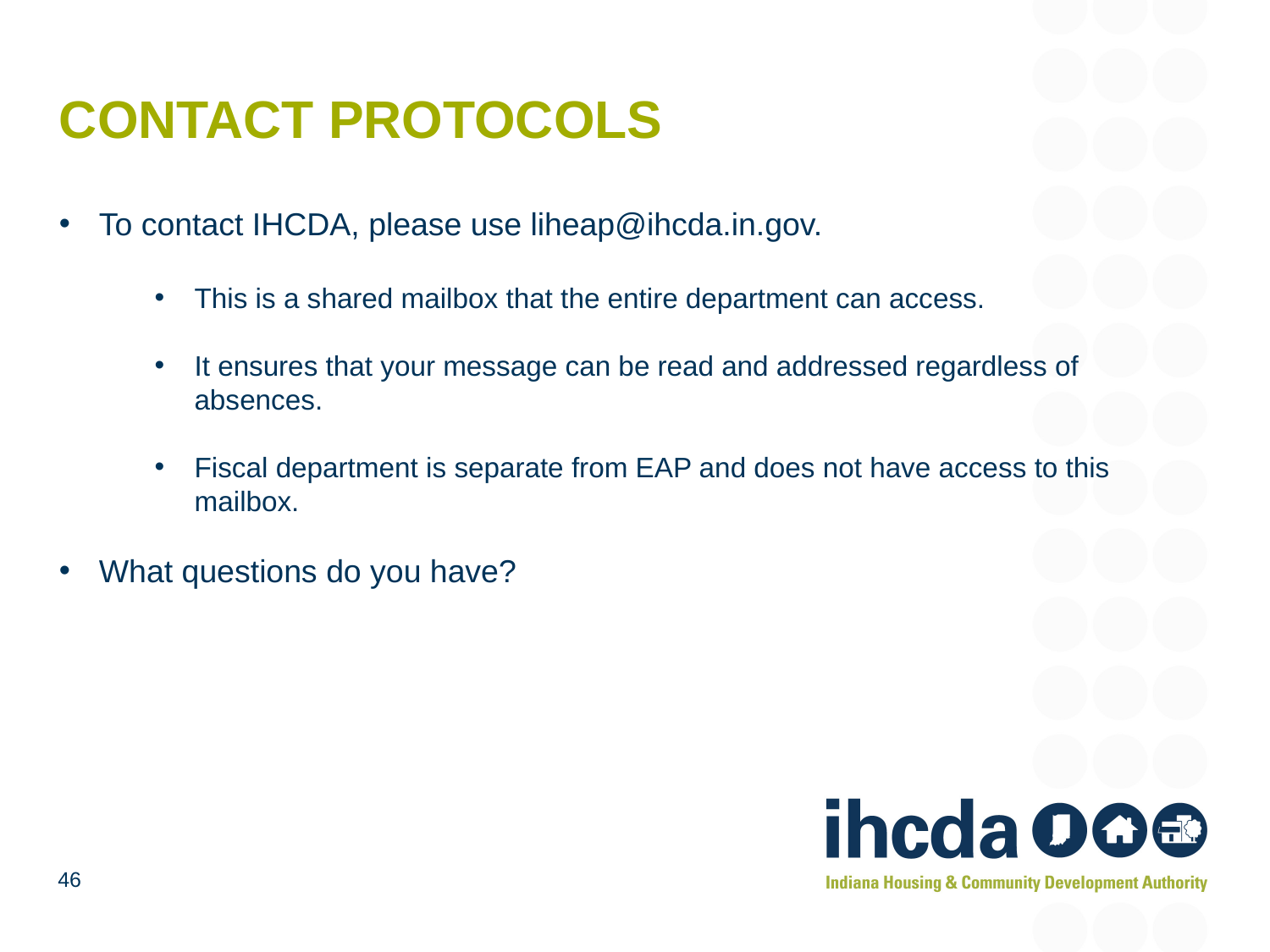

# Contact protocols
To contact IHCDA, please use liheap@ihcda.in.gov.
This is a shared mailbox that the entire department can access.
It ensures that your message can be read and addressed regardless of absences.
Fiscal department is separate from EAP and does not have access to this mailbox.

What questions do you have?
46